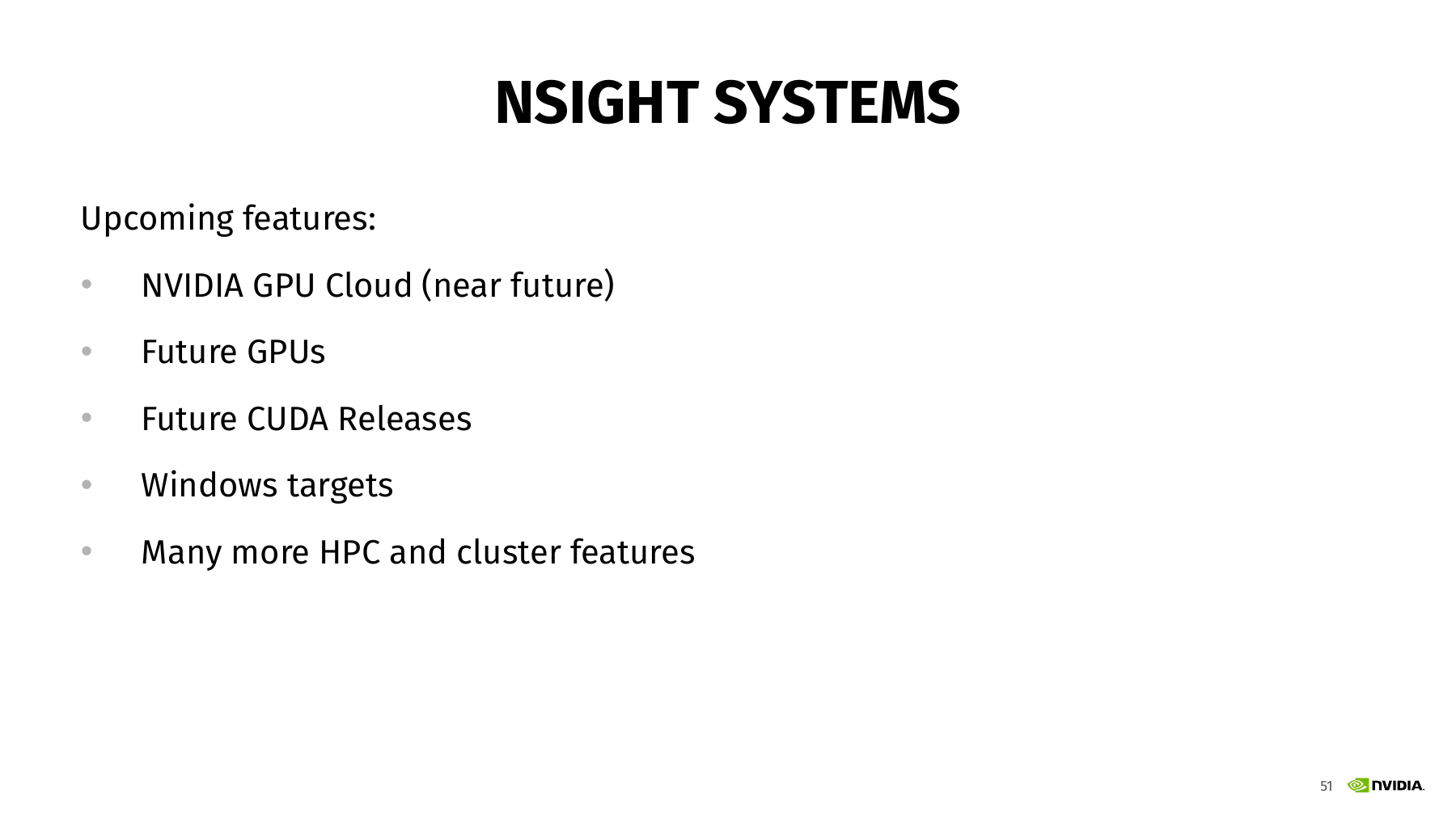

# Nsight Systems
Upcoming features:
NVIDIA GPU Cloud (near future)
Future GPUs
Future CUDA Releases
Windows targets
Many more HPC and cluster features